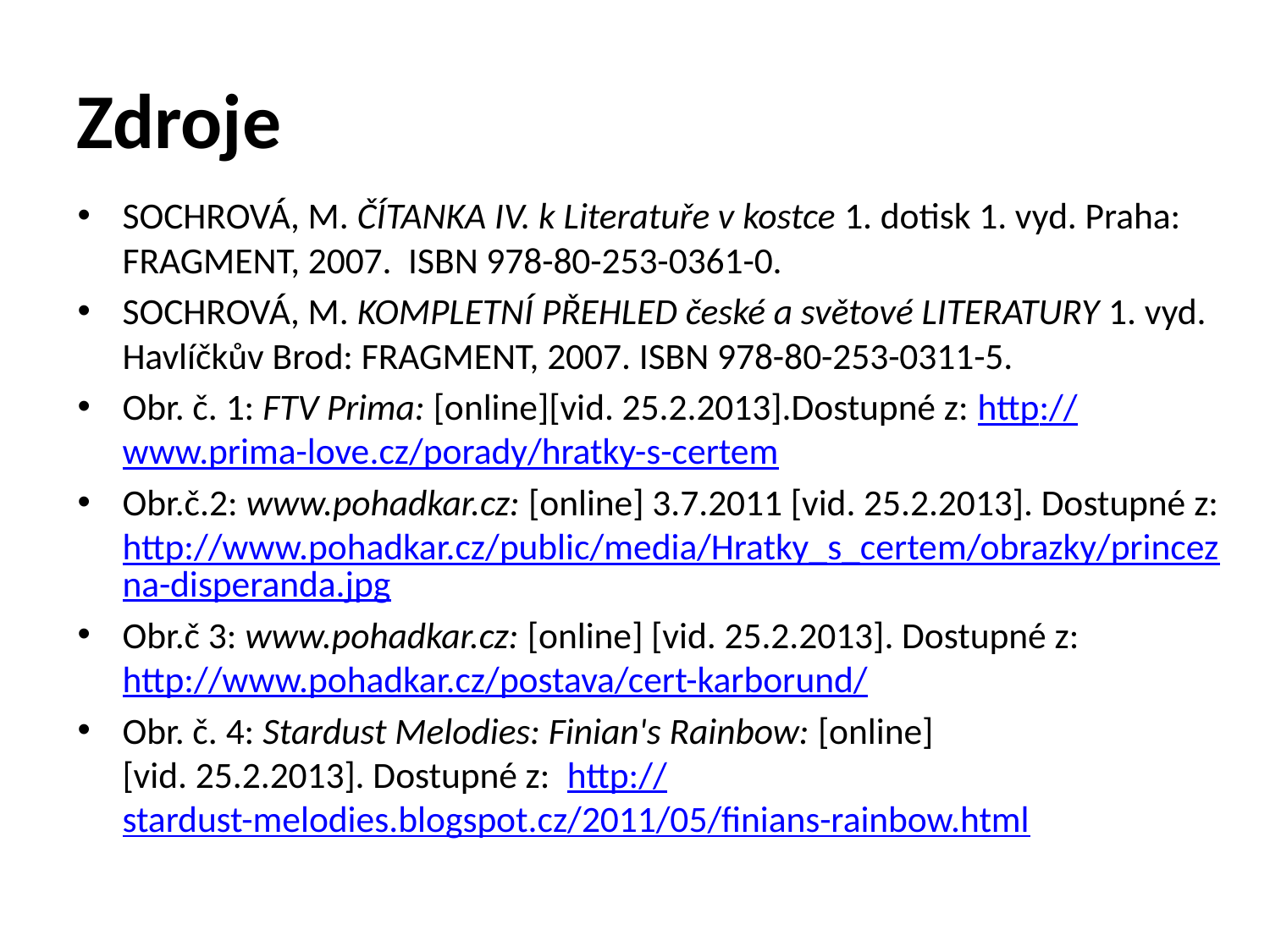

# Zdroje
SOCHROVÁ, M. ČÍTANKA IV. k Literatuře v kostce 1. dotisk 1. vyd. Praha: FRAGMENT, 2007.  ISBN 978-80-253-0361-0.
SOCHROVÁ, M. KOMPLETNÍ PŘEHLED české a světové LITERATURY 1. vyd. Havlíčkův Brod: FRAGMENT, 2007. ISBN 978-80-253-0311-5.
Obr. č. 1: FTV Prima: [online][vid. 25.2.2013].Dostupné z: http://www.prima-love.cz/porady/hratky-s-certem
Obr.č.2: www.pohadkar.cz: [online] 3.7.2011 [vid. 25.2.2013]. Dostupné z: http://www.pohadkar.cz/public/media/Hratky_s_certem/obrazky/princezna-disperanda.jpg
Obr.č 3: www.pohadkar.cz: [online] [vid. 25.2.2013]. Dostupné z: http://www.pohadkar.cz/postava/cert-karborund/
Obr. č. 4: Stardust Melodies: Finian's Rainbow: [online]                                 [vid. 25.2.2013]. Dostupné z:  http://stardust-melodies.blogspot.cz/2011/05/finians-rainbow.html